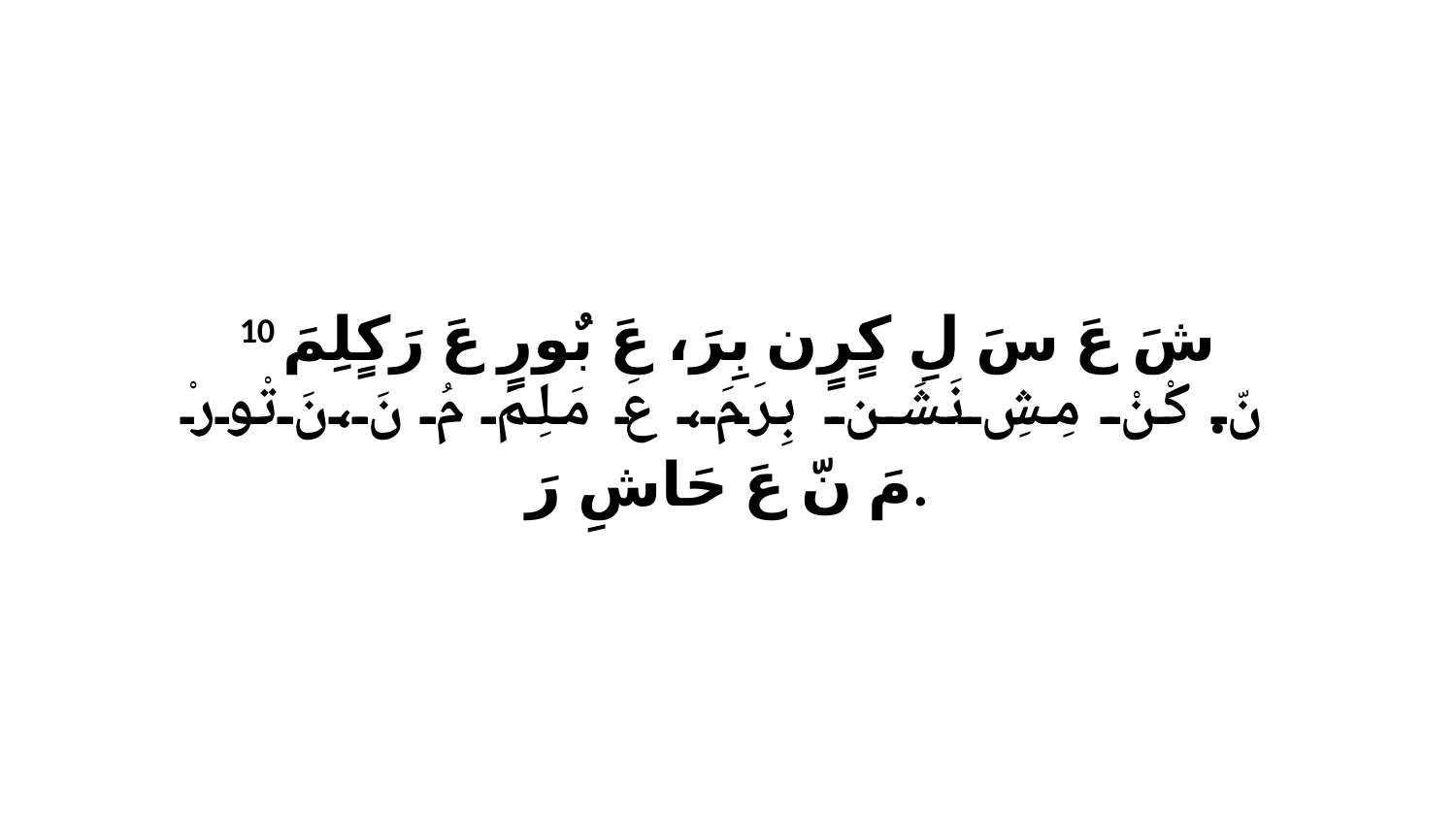

10 شَ عَ سَ لِ كٍرٍن بِرَ، عَ بٌورٍ عَ رَكٍلِمَ نّ.كْنْ مِشِ نَشَن بِرَ مَ، عَ مَلِمَ مُ نَ،نَ تْورْ مَ نّ عَ حَاشِ رَ.